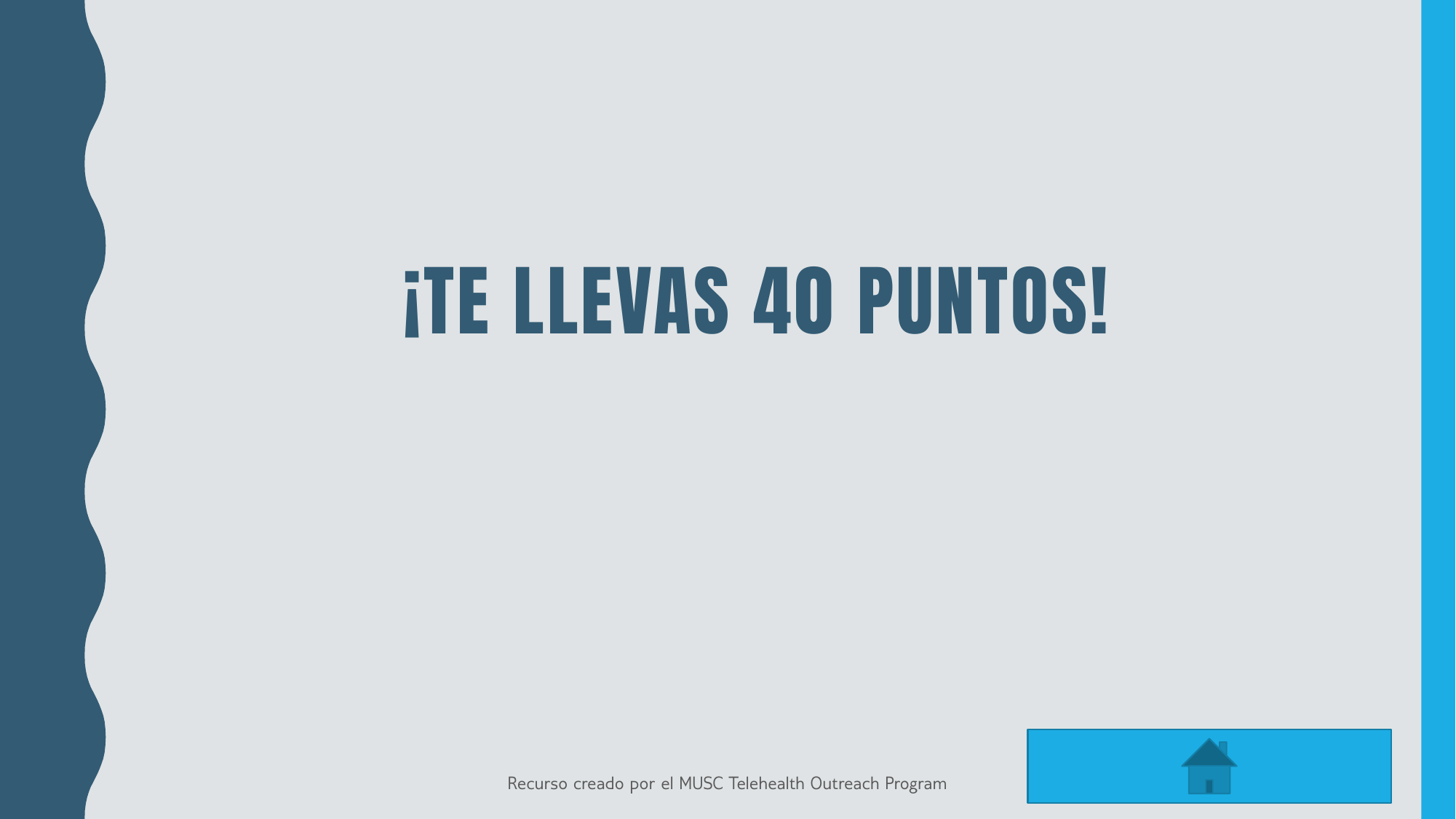

# ¡TE LLEVAS 40 PUNTOS!
Recurso creado por el MUSC Telehealth Outreach Program